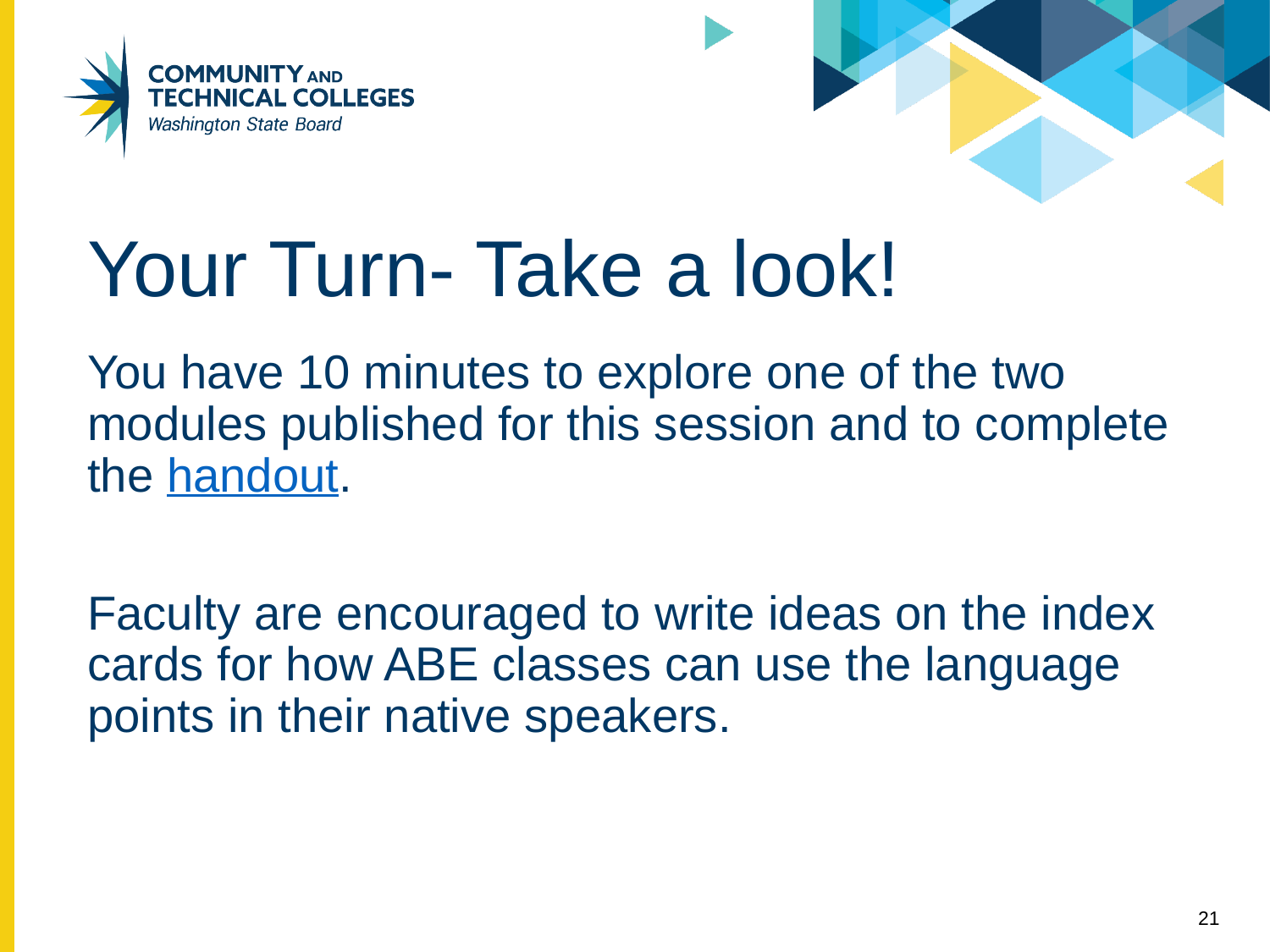

# Your Turn- Take a look!
You have 10 minutes to explore one of the two modules published for this session and to complete the handout.

Faculty are encouraged to write ideas on the index cards for how ABE classes can use the language points in their native speakers.
21